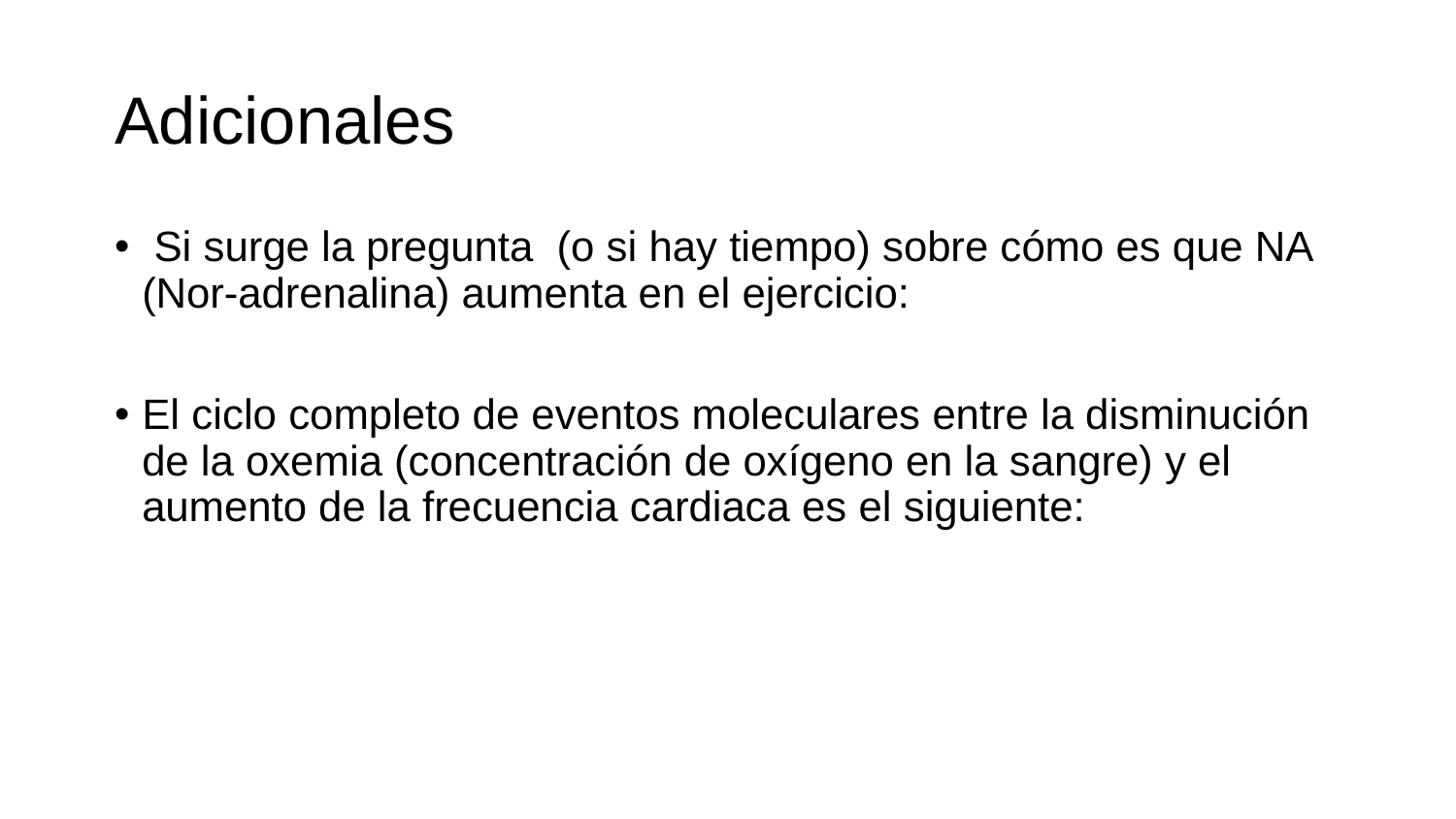

# Adicionales
 Si surge la pregunta  (o si hay tiempo) sobre cómo es que NA (Nor-adrenalina) aumenta en el ejercicio:

El ciclo completo de eventos moleculares entre la disminución de la oxemia (concentración de oxígeno en la sangre) y el aumento de la frecuencia cardiaca es el siguiente: